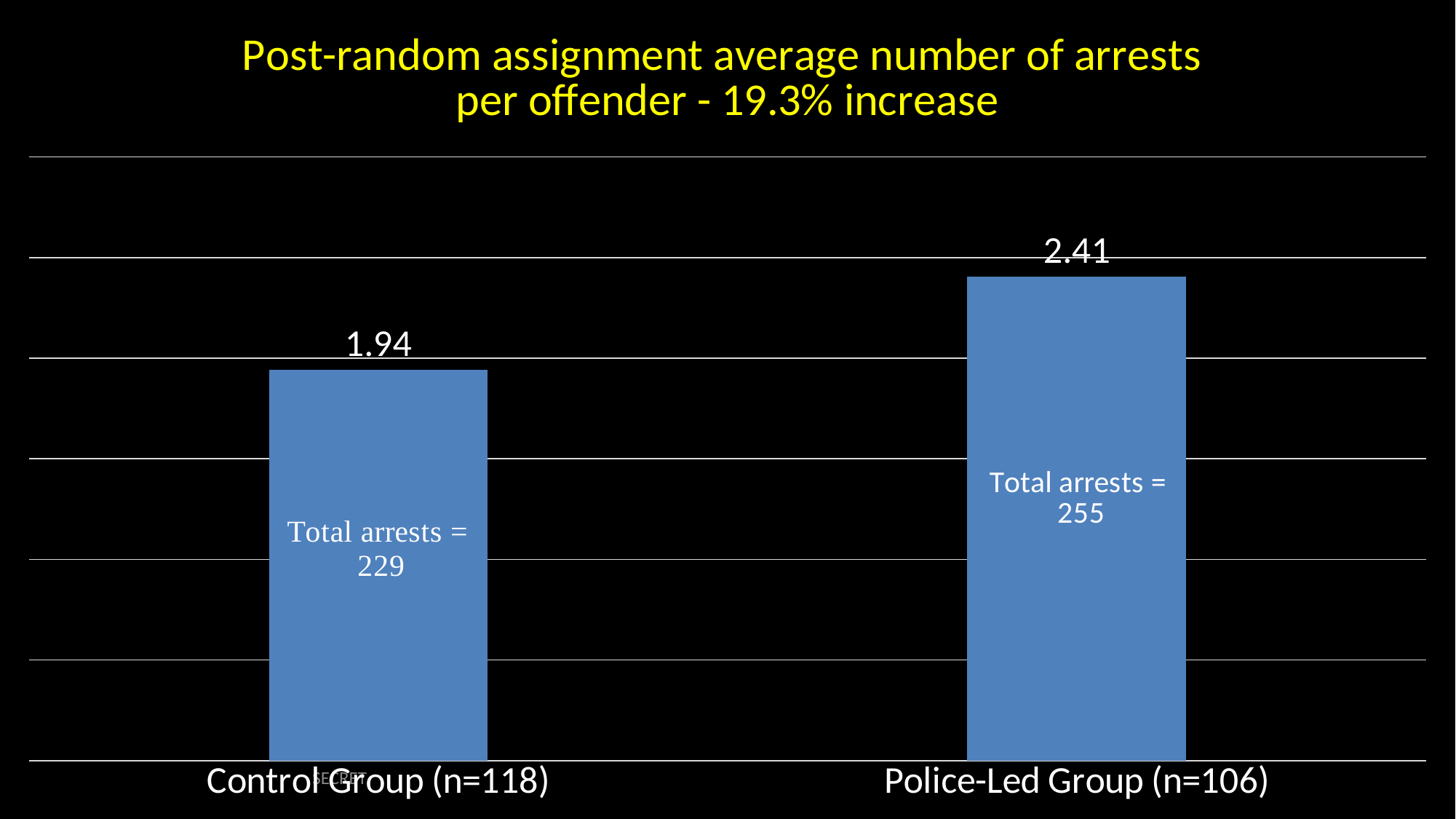

### Chart: Post-random assignment average number of arrests
per offender - 19.3% increase

| Category |  |
|---|---|
| Control Group (n=118) | 1.9406779661016949 |
| Police-Led Group (n=106) | 2.4056603773584904 |
SECRET